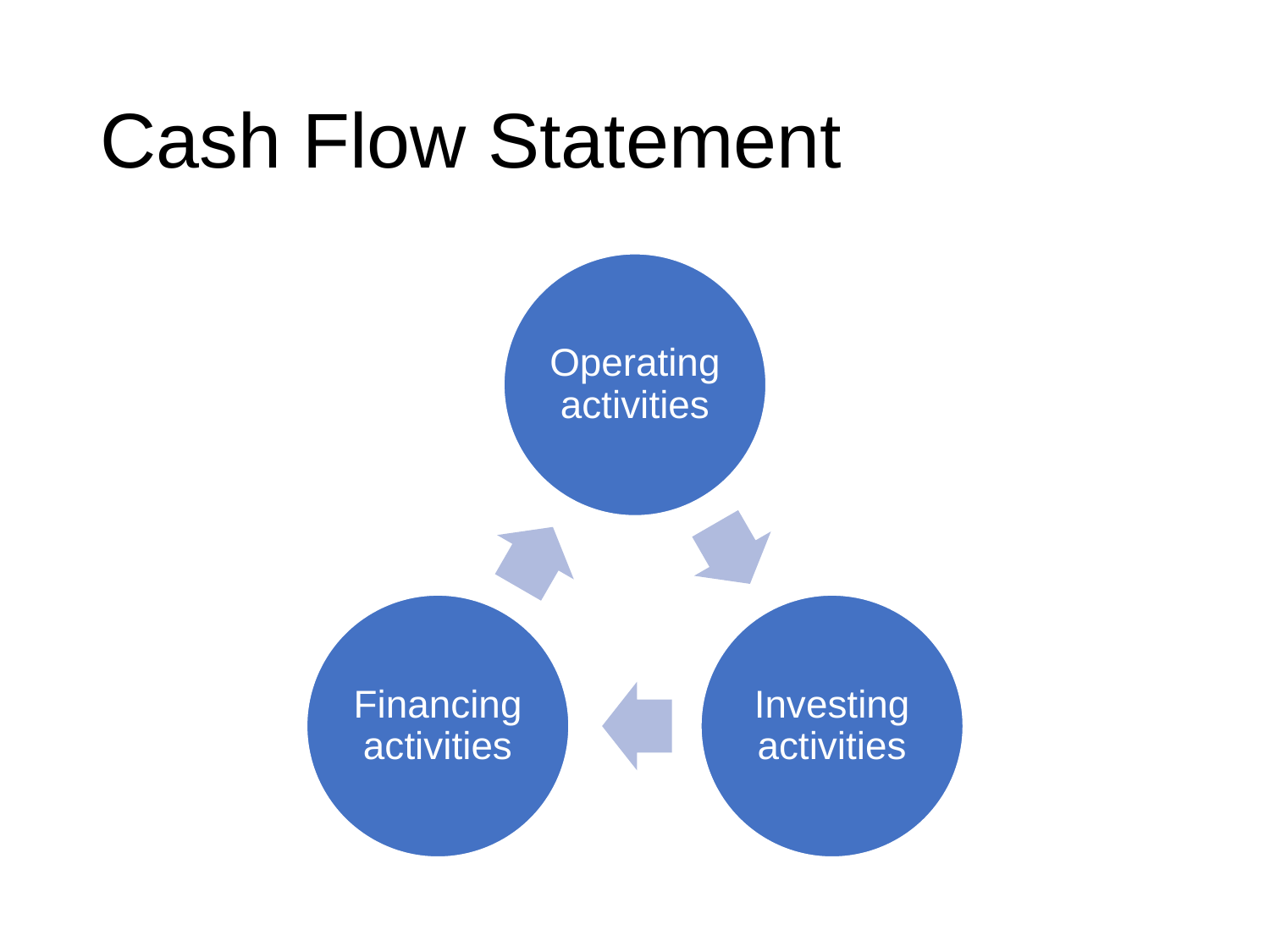

# Cash Flow Statement
Operating activities

Investing activities

Financing activities